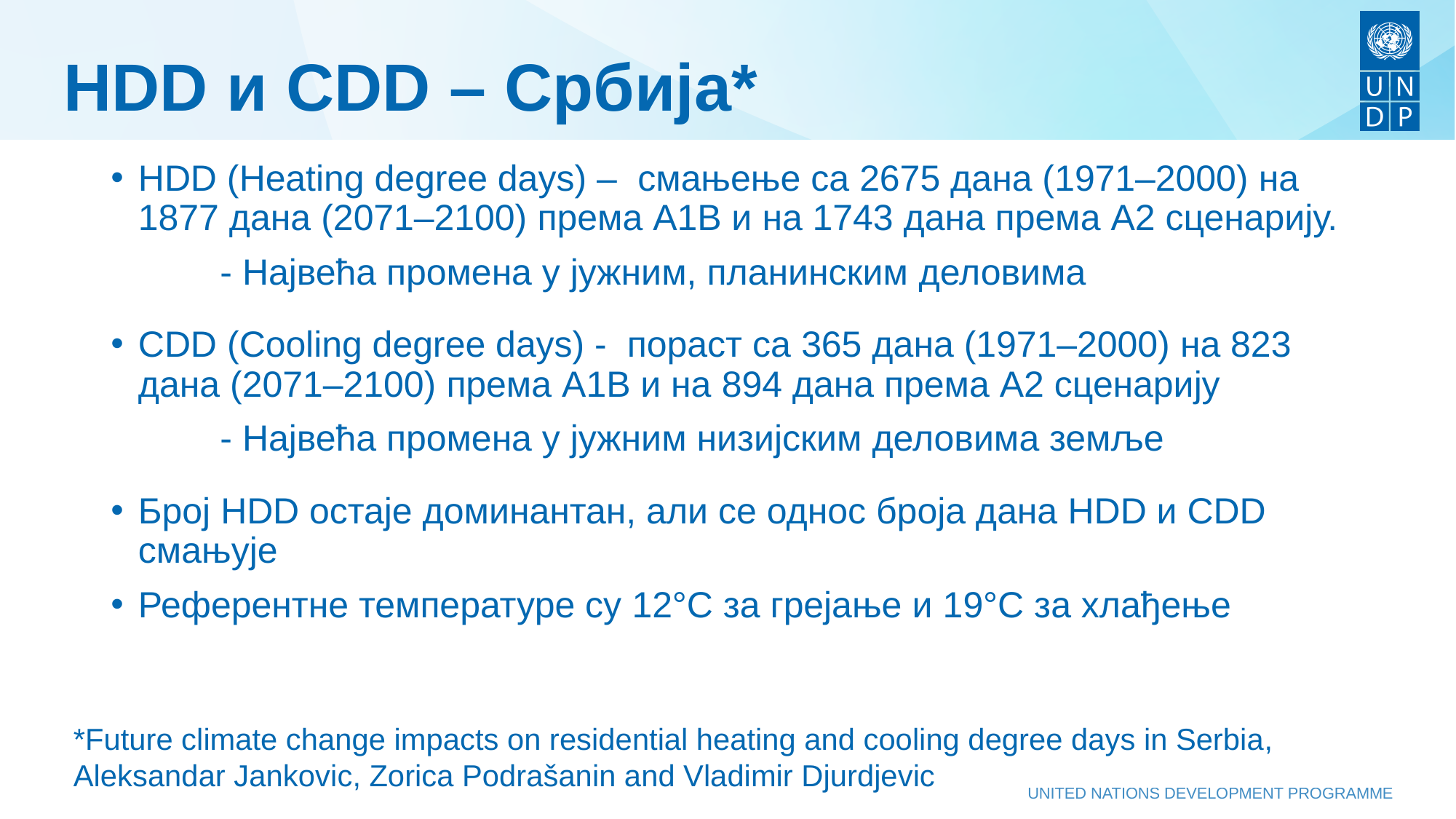

# HDD и CDD – Србија*
HDD (Heating degree days) –  смањење са 2675 дана (1971–2000) на 1877 дана (2071–2100) према A1B и на 1743 дана према A2 сценарију.
	- Највећа промена у јужним, планинским деловима
CDD (Cooling degree days) -  пораст са 365 дана (1971–2000) на 823 дана (2071–2100) према A1B и на 894 дана према A2 сценарију
	- Највећа промена у јужним низијским деловима земље
Број HDD остаје доминантан, али се однос броја дана HDD и СDD смањује
Референтне температуре су 12°C за грејање и 19°C за хлађење
*Future climate change impacts on residential heating and cooling degree days in Serbia, Aleksandar Jankoviс, Zorica Podrašanin and Vladimir Djurdjevic